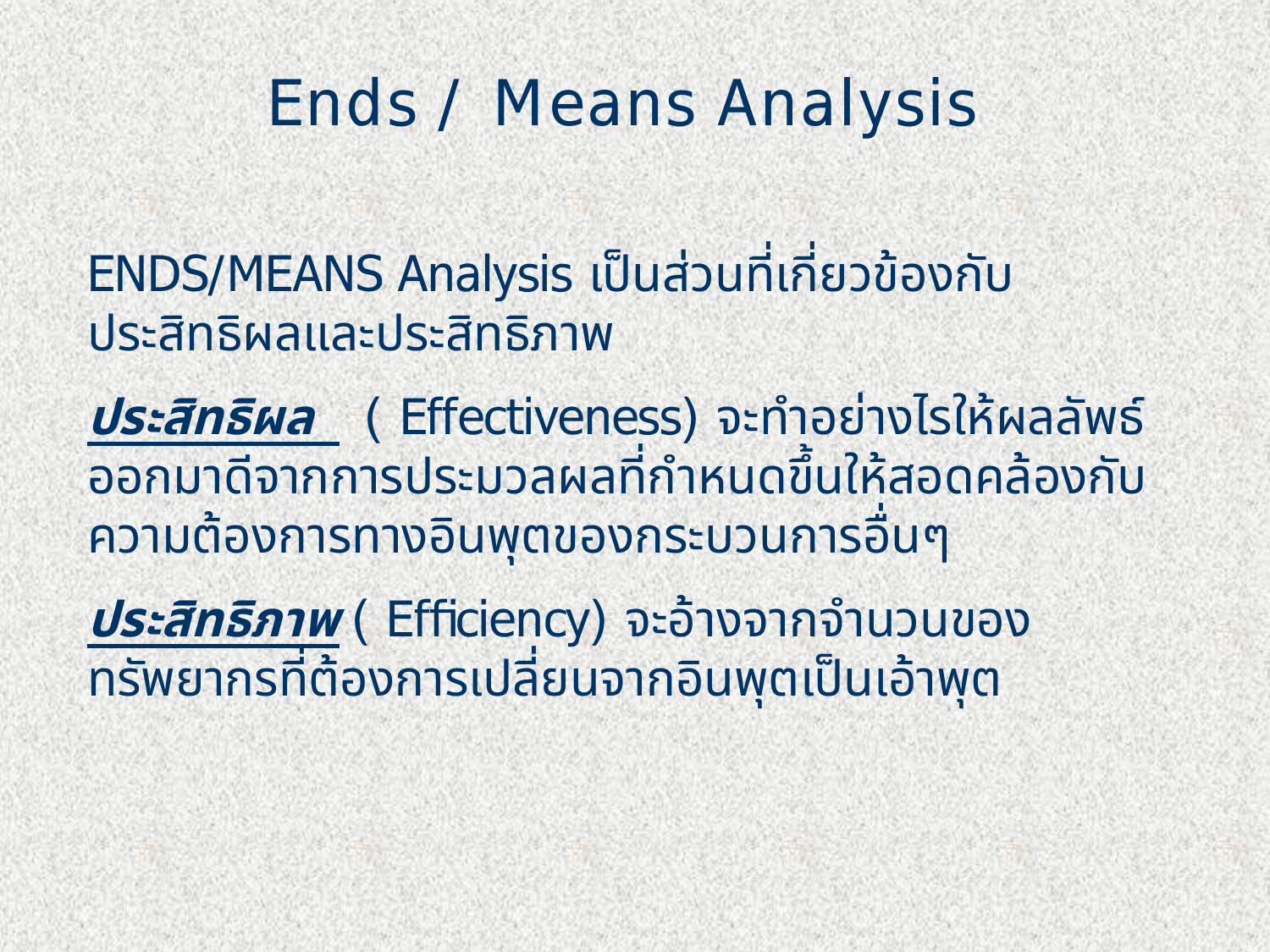

Ends / Means Analysis
ENDS/MEANS Analysis เป็นส่วนที่เกี่ยวข้องกับประสิทธิผลและประสิทธิภาพ
ประสิทธิผล    ( Effectiveness) จะทำอย่างไรให้ผลลัพธ์ออกมาดีจากการประมวลผลที่กำหนดขึ้นให้สอดคล้องกับความต้องการทางอินพุตของกระบวนการอื่นๆ
ประสิทธิภาพ ( Efficiency) จะอ้างจากจำนวนของทรัพยากรที่ต้องการเปลี่ยนจากอินพุตเป็นเอ้าพุต